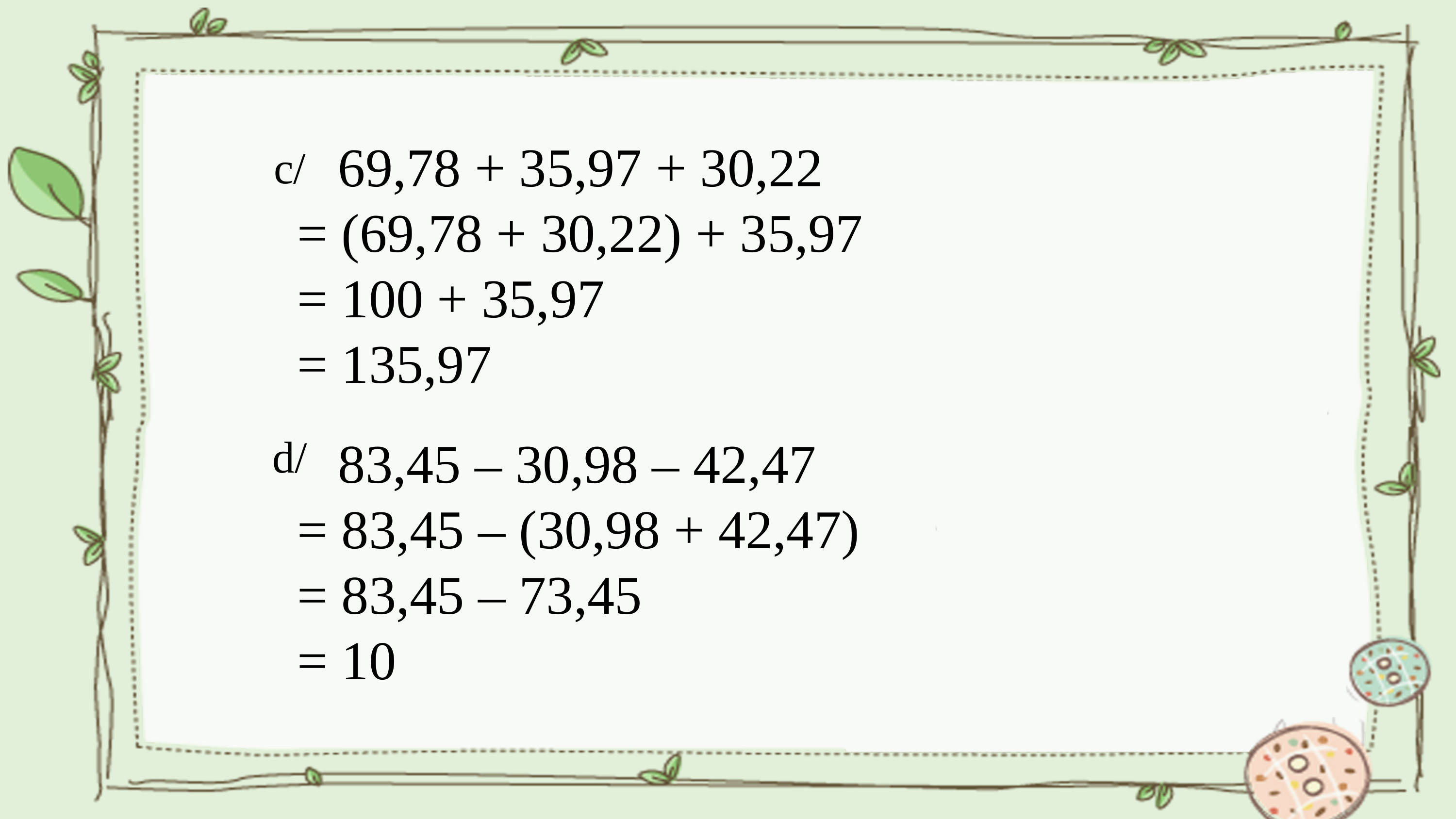

69,78 + 35,97 + 30,22
= (69,78 + 30,22) + 35,97
= 100 + 35,97
= 135,97
c/
d/
   83,45 – 30,98 – 42,47
= 83,45 – (30,98 + 42,47)
= 83,45 – 73,45
= 10